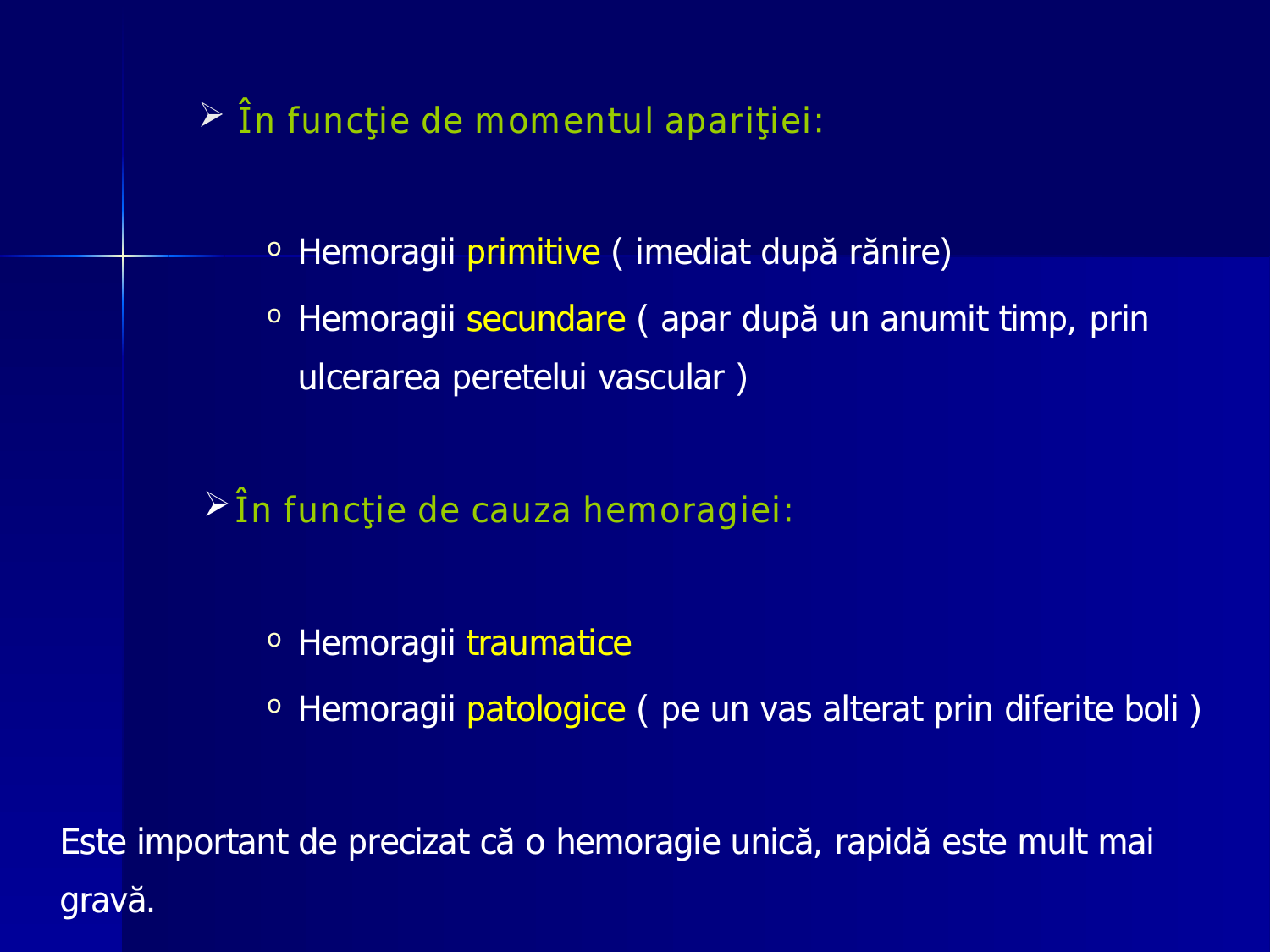

# În funcţie de momentul apariţiei:
Hemoragii primitive ( imediat după rănire)
Hemoragii secundare ( apar după un anumit timp, prin ulcerarea peretelui vascular )

În funcţie de cauza hemoragiei:

Hemoragii traumatice
Hemoragii patologice ( pe un vas alterat prin diferite boli )

	Este important de precizat că o hemoragie unică, rapidă este mult mai gravă.